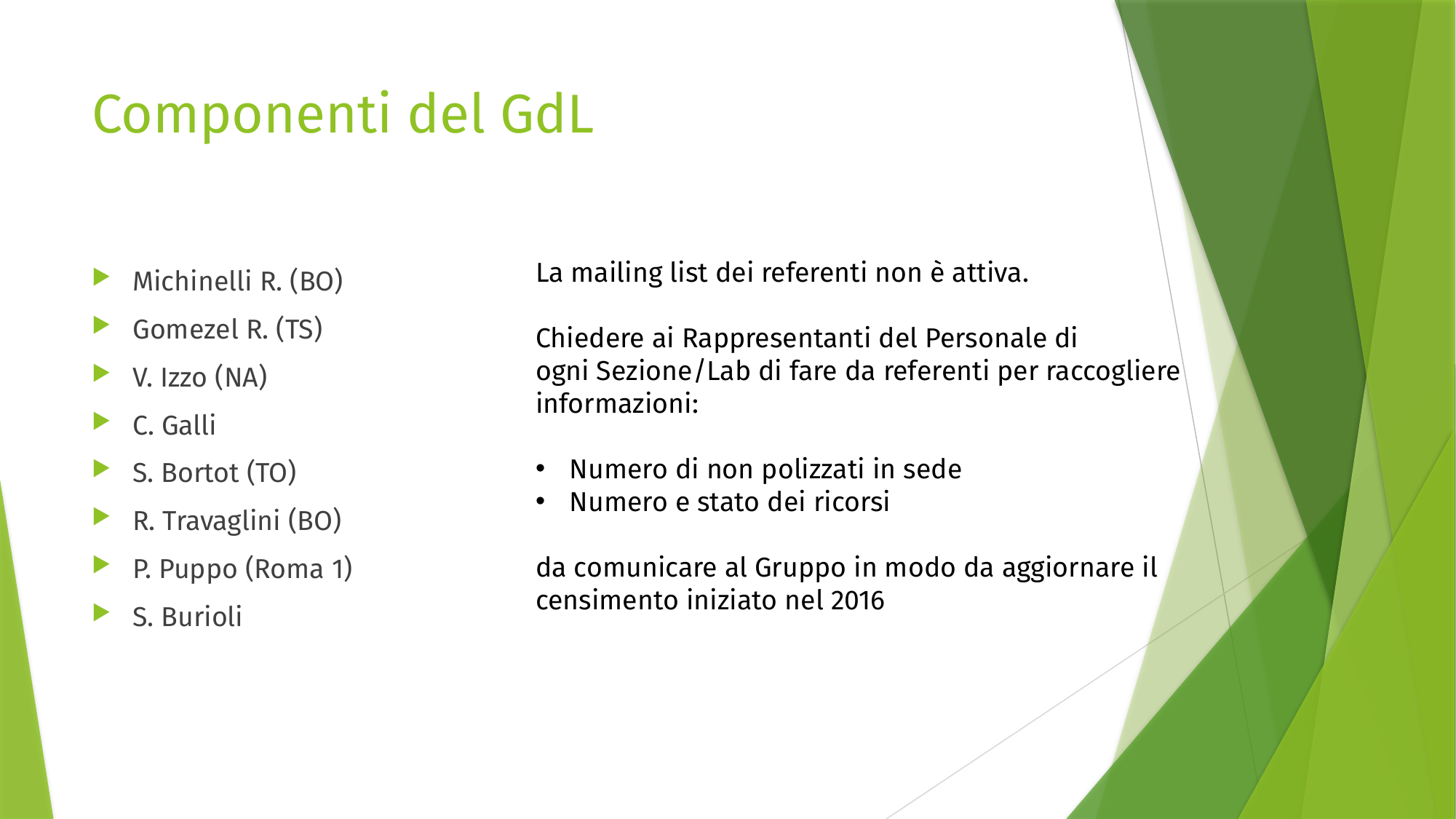

# Componenti del GdL
La mailing list dei referenti non è attiva.

Chiedere ai Rappresentanti del Personale di
ogni Sezione/Lab di fare da referenti per raccogliere
informazioni:

Numero di non polizzati in sede
Numero e stato dei ricorsi

da comunicare al Gruppo in modo da aggiornare il
censimento iniziato nel 2016
Michinelli R. (BO)
Gomezel R. (TS)
V. Izzo (NA)
C. Galli
S. Bortot (TO)
R. Travaglini (BO)
P. Puppo (Roma 1)
S. Burioli